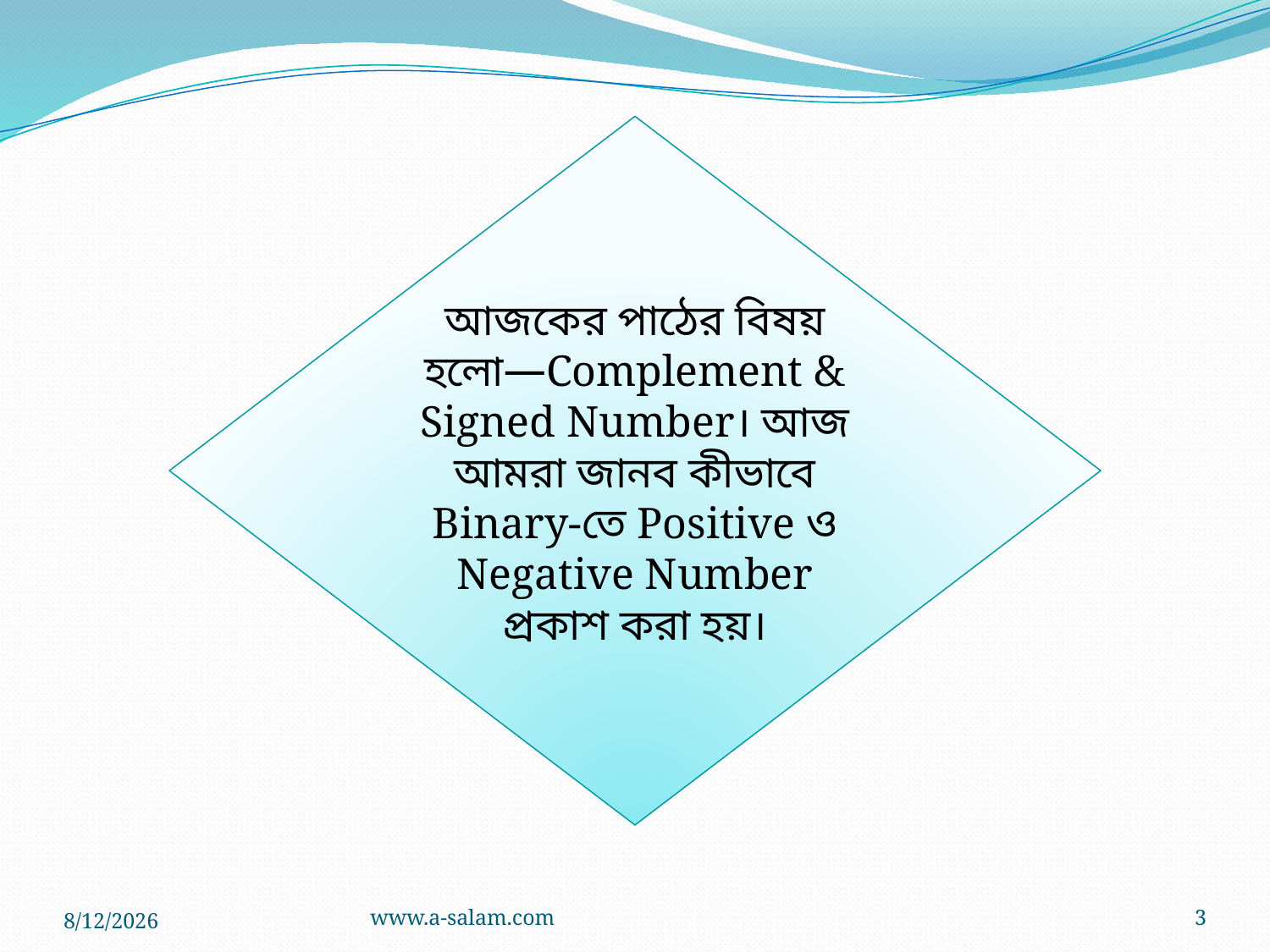

আজকের পাঠের বিষয় হলো—Complement & Signed Number। আজ আমরা জানব কীভাবে Binary-তে Positive ও Negative Number প্রকাশ করা হয়।
8/12/2026
www.a-salam.com
3